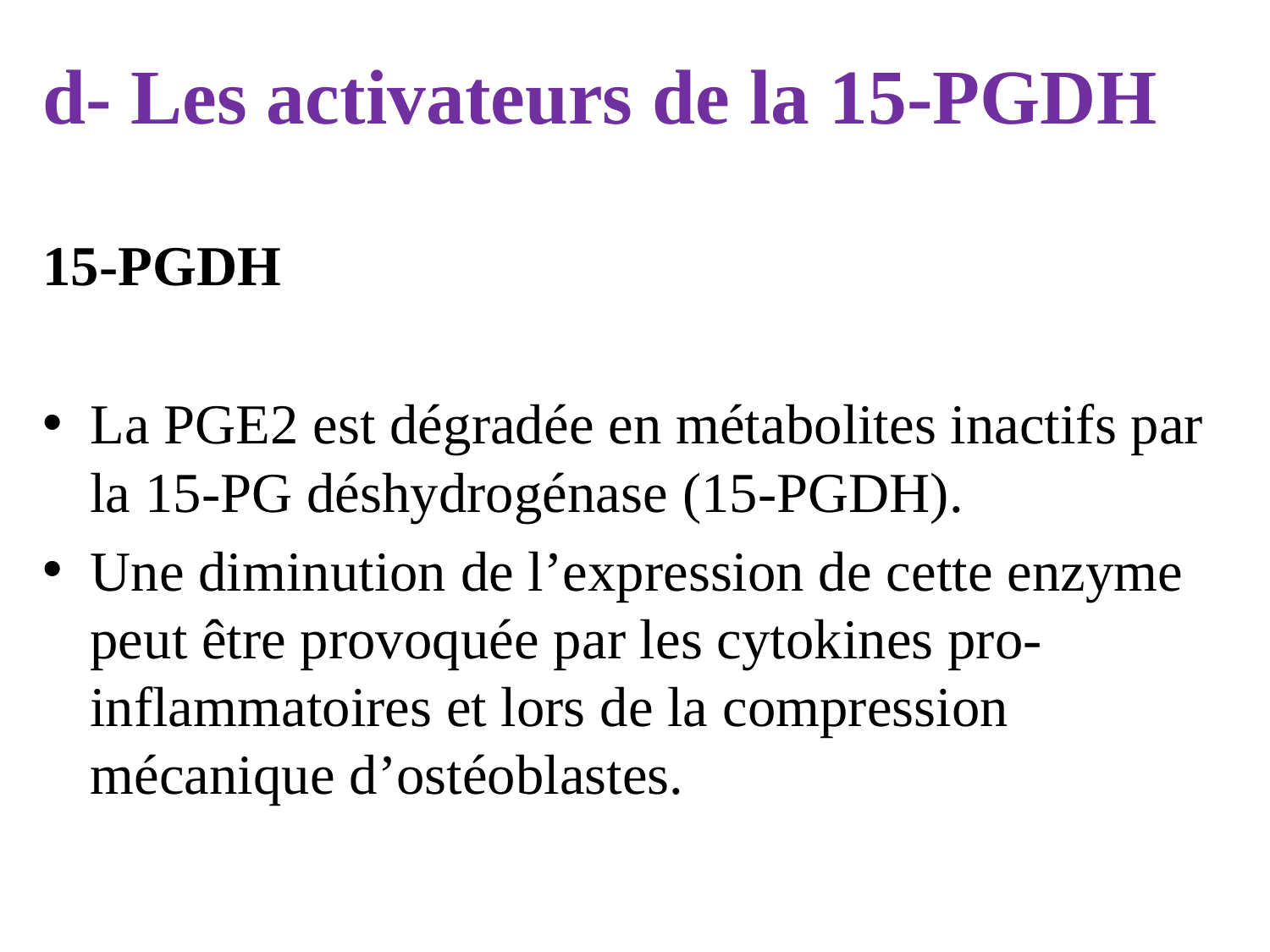

d- Les activateurs de la 15-PGDH

15-PGDH

La PGE2 est dégradée en métabolites inactifs par la 15-PG déshydrogénase (15-PGDH).
Une diminution de l’expression de cette enzyme peut être provoquée par les cytokines pro-inflammatoires et lors de la compression mécanique d’ostéoblastes.